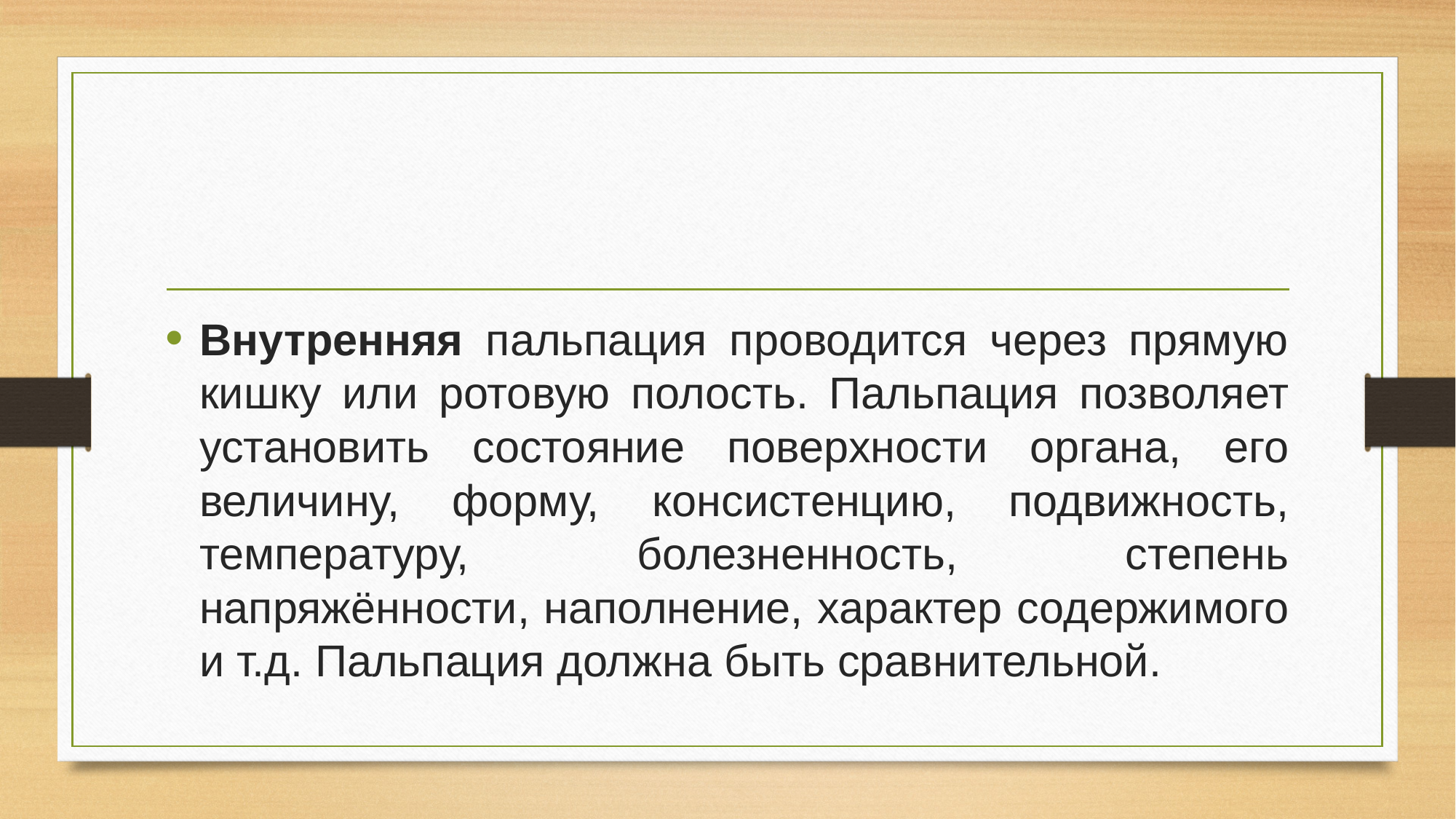

#
Внутренняя пальпация проводится через прямую кишку или ротовую полость. Пальпация позволяет установить состояние поверхности органа, его величину, форму, консистенцию, подвижность, температуру, болезненность, степень напряжённости, наполнение, характер содержимого и т.д. Пальпация должна быть сравнительной.